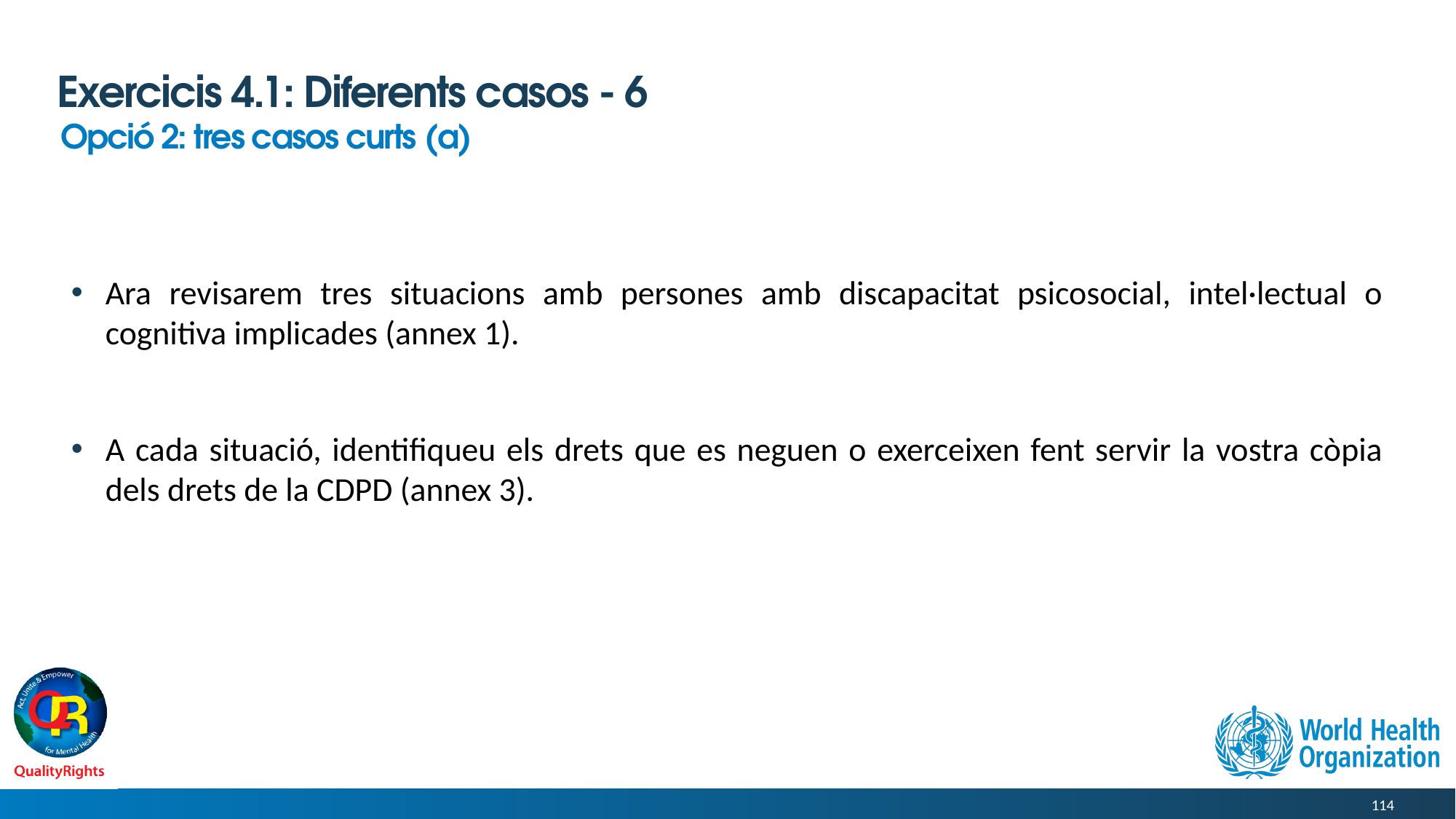

# Exercicis 4.1: Diferents casos - 6
Opció 2: tres casos curts (a)

Ara revisarem tres situacions amb persones amb discapacitat psicosocial, intel·lectual o cognitiva implicades (annex 1).

A cada situació, identifiqueu els drets que es neguen o exerceixen fent servir la vostra còpia dels drets de la CDPD (annex 3).